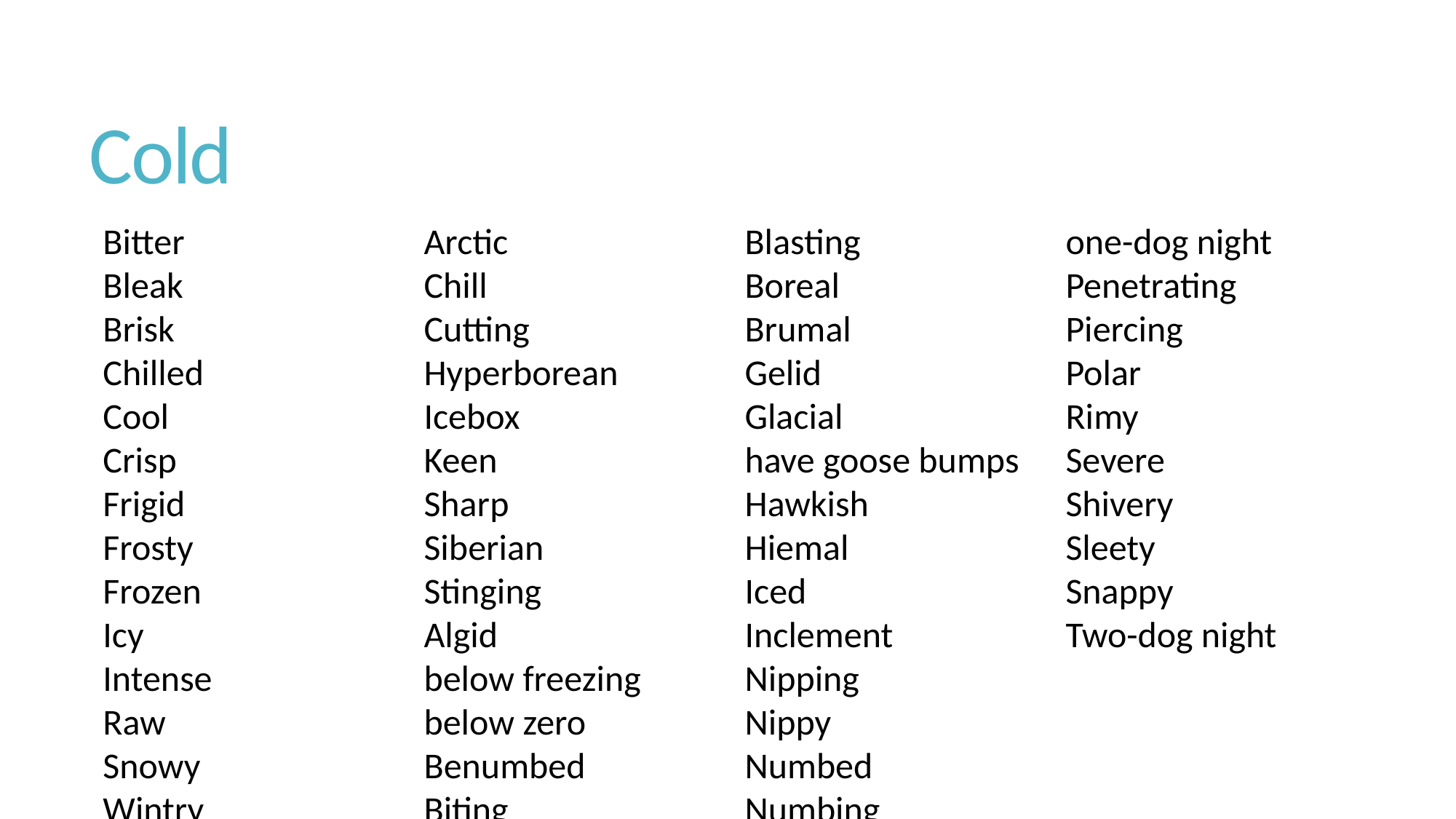

# Cold
Bitter
Bleak
Brisk
Chilled
Cool
Crisp
Frigid
Frosty
Frozen
Icy
Intense
Raw
Snowy
Wintry
Arctic
Chill
Cutting
Hyperborean
Icebox
Keen
Sharp
Siberian
Stinging
Algid
below freezing
below zero
Benumbed
Biting
Blasting
Boreal
Brumal
Gelid
Glacial
have goose bumps
Hawkish
Hiemal
Iced
Inclement
Nipping
Nippy
Numbed
Numbing
one-dog night
Penetrating
Piercing
Polar
Rimy
Severe
Shivery
Sleety
Snappy
Two-dog night